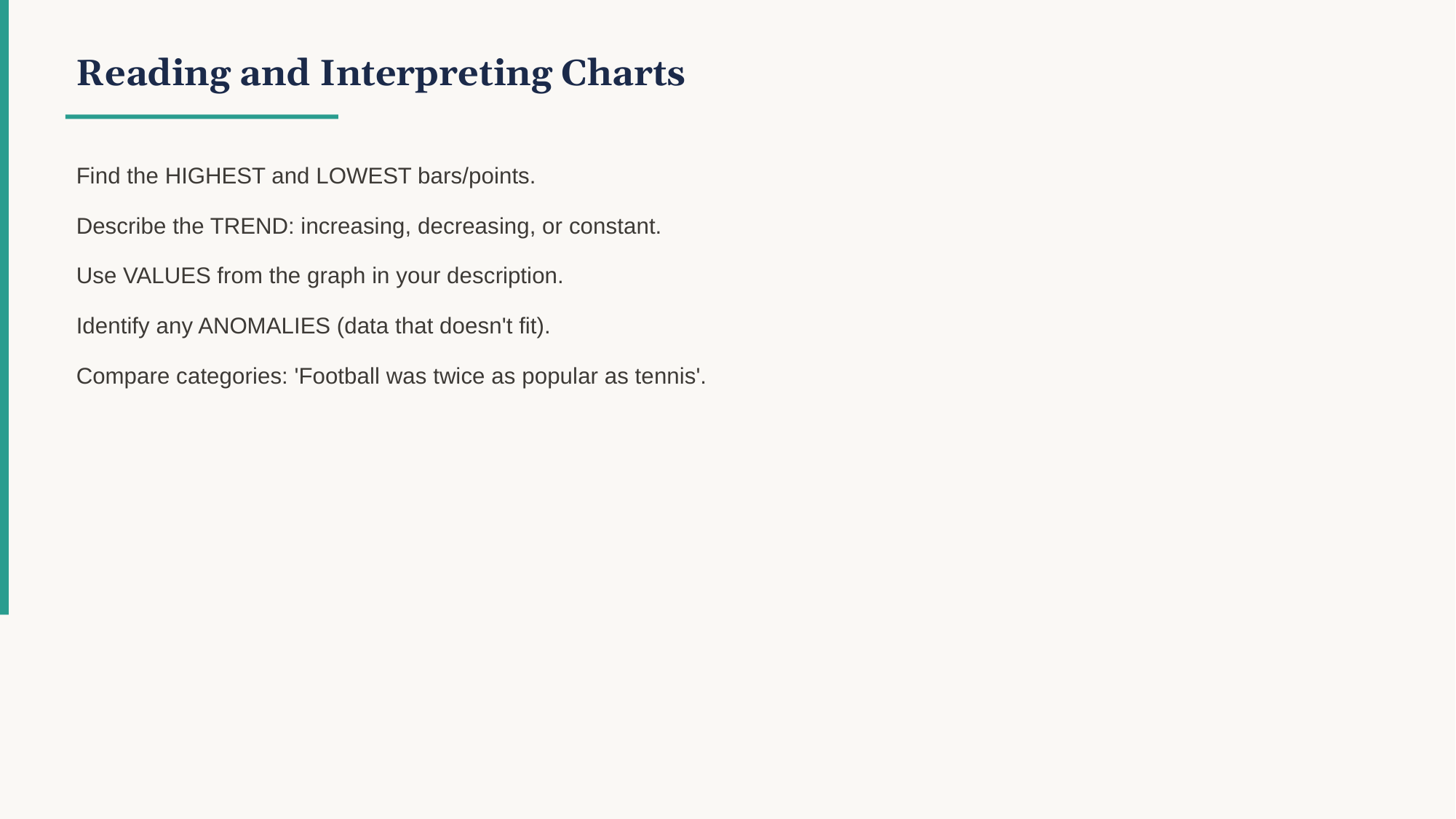

Reading and Interpreting Charts

Find the HIGHEST and LOWEST bars/points.
Describe the TREND: increasing, decreasing, or constant.
Use VALUES from the graph in your description.
Identify any ANOMALIES (data that doesn't fit).
Compare categories: 'Football was twice as popular as tennis'.